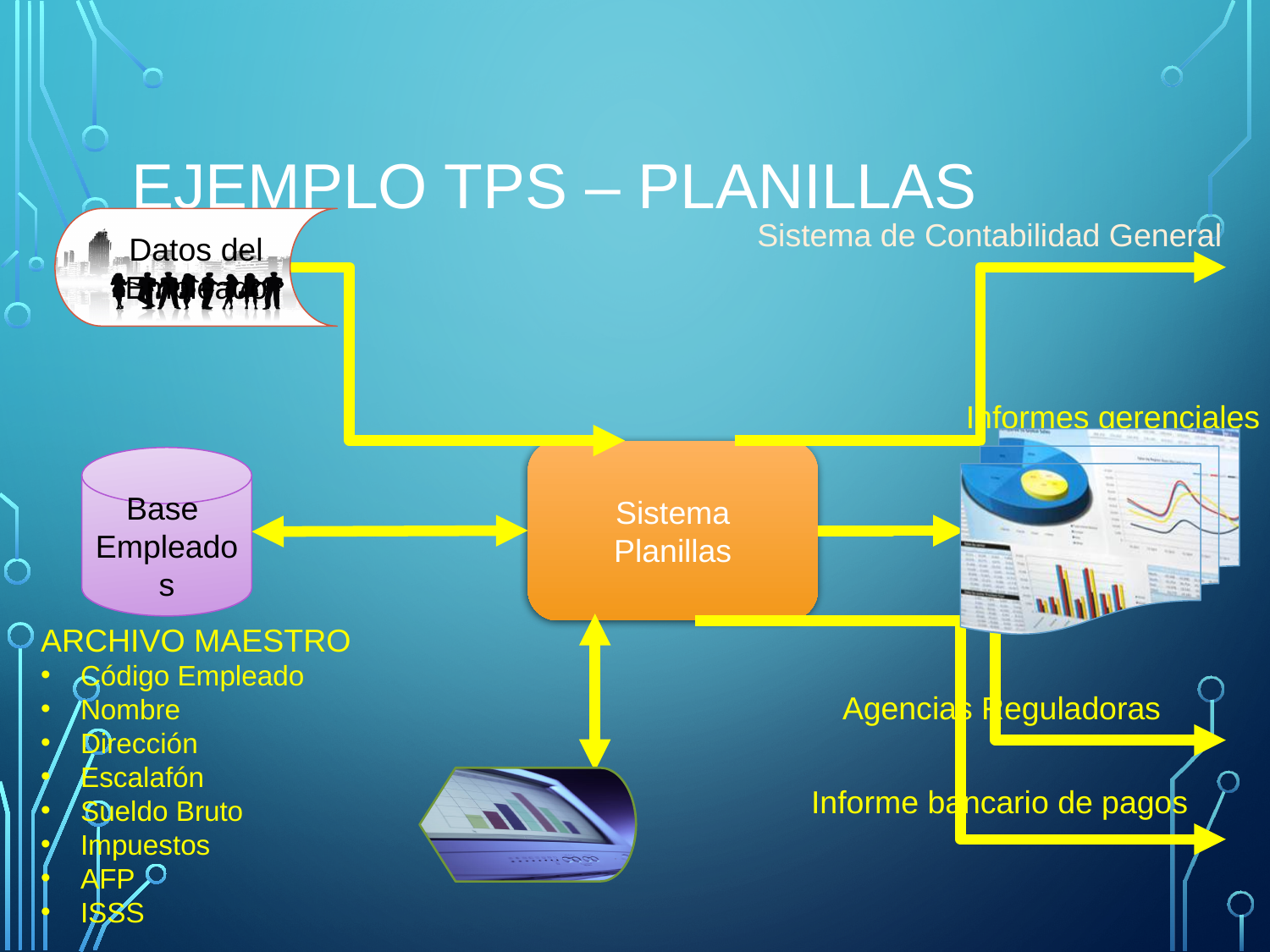

# Ejemplo TPS – Planillas
Datos del Empleado
Sistema de Contabilidad General
Informes gerenciales

Sistema
Planillas
Base
Empleados
ARCHIVO MAESTRO
Código Empleado
Nombre
Dirección
Escalafón
Sueldo Bruto
Impuestos
AFP
ISSS
Agencias Reguladoras

Informe bancario de pagos